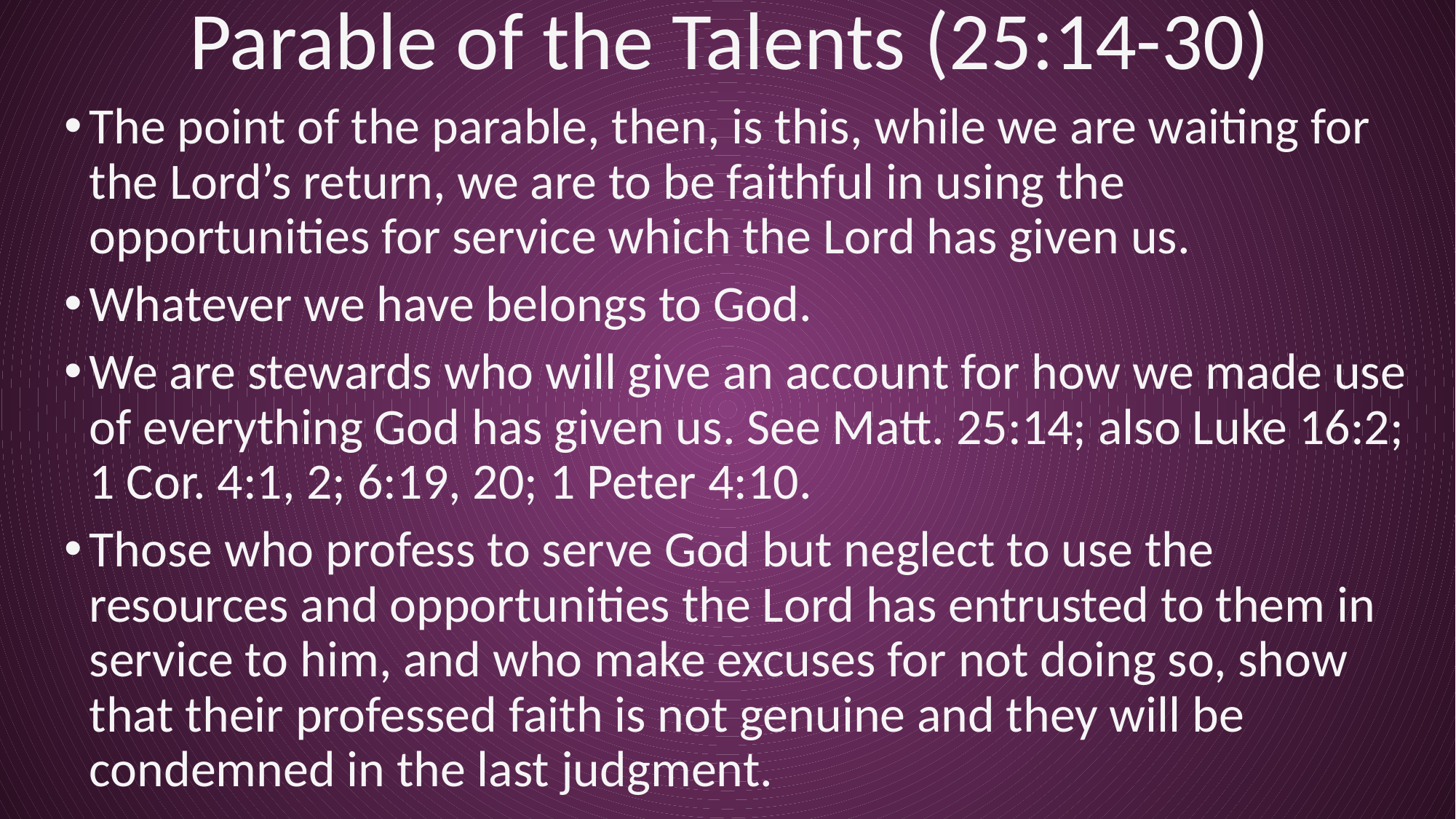

# Parable of the Talents (25:14-30)
The point of the parable, then, is this, while we are waiting for the Lord’s return, we are to be faithful in using the opportunities for service which the Lord has given us.
Whatever we have belongs to God.
We are stewards who will give an account for how we made use of everything God has given us. See Matt. 25:14; also Luke 16:2; 1 Cor. 4:1, 2; 6:19, 20; 1 Peter 4:10.
Those who profess to serve God but neglect to use the resources and opportunities the Lord has entrusted to them in service to him, and who make excuses for not doing so, show that their professed faith is not genuine and they will be condemned in the last judgment.